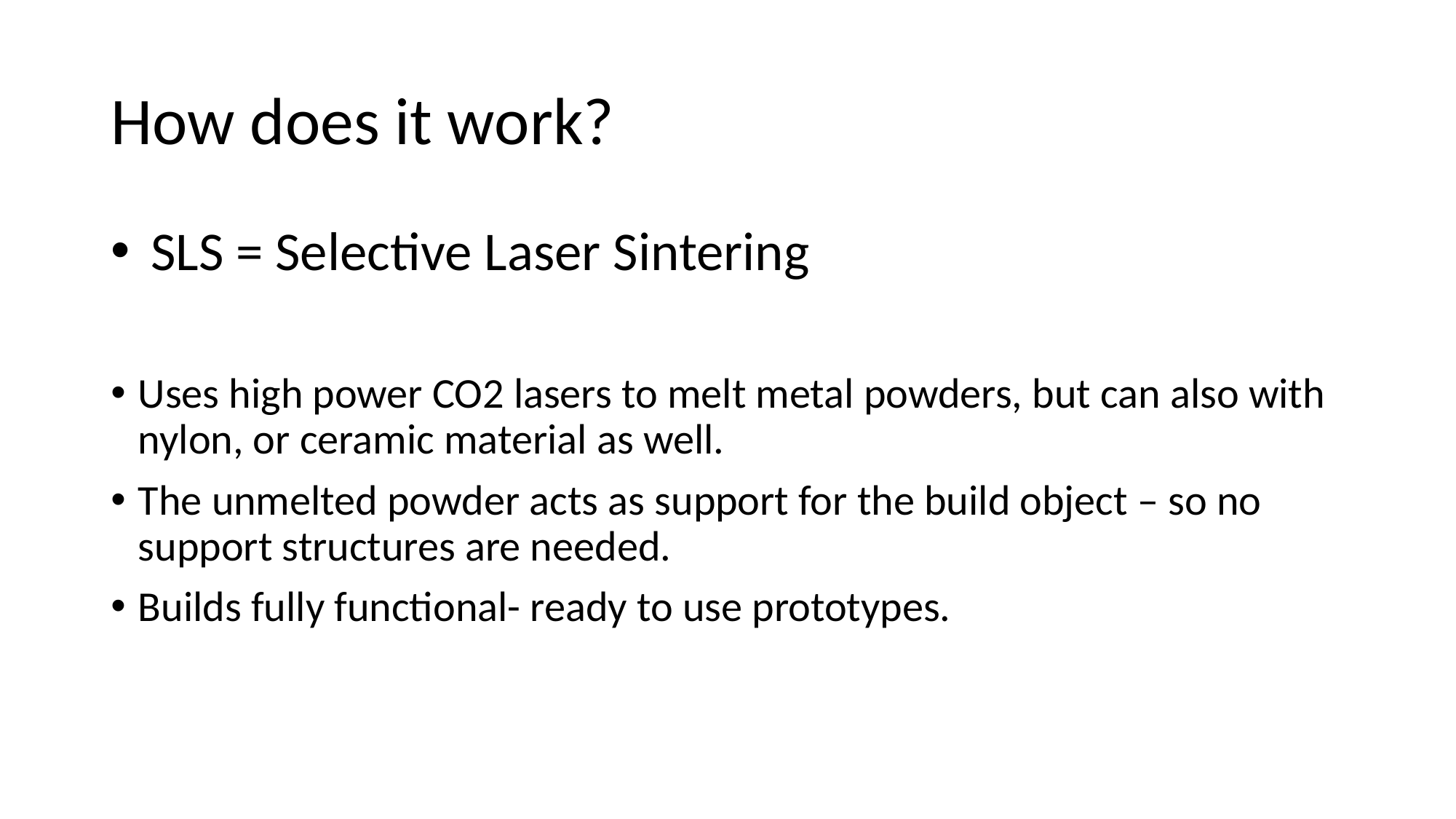

# How does it work?
 SLS = Selective Laser Sintering

Uses high power CO2 lasers to melt metal powders, but can also with nylon, or ceramic material as well.
The unmelted powder acts as support for the build object – so no support structures are needed.
Builds fully functional- ready to use prototypes.